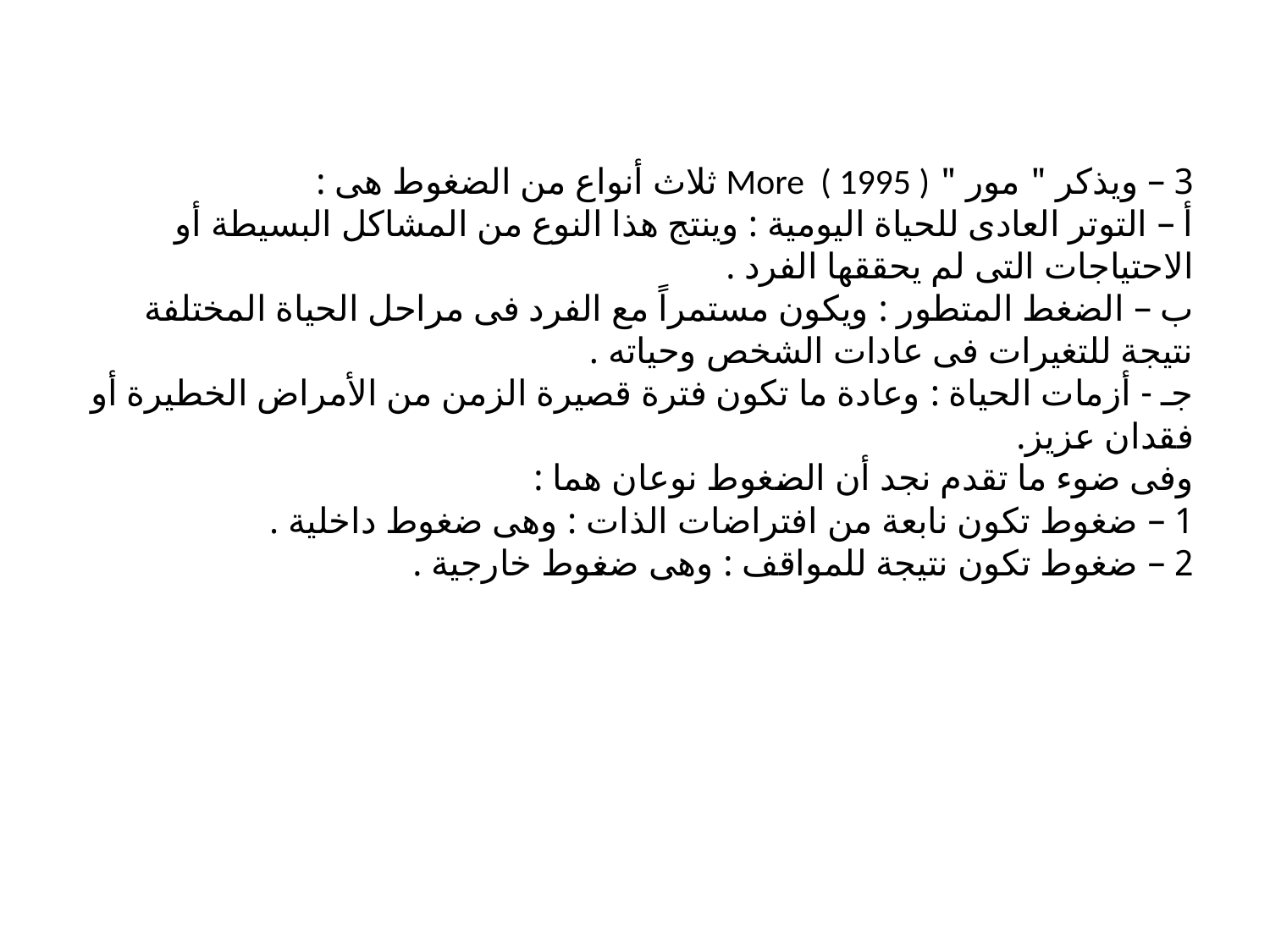

# 3 – ويذكر " مور " More  ( 1995 ) ثلاث أنواع من الضغوط هى : أ – التوتر العادى للحياة اليومية : وينتج هذا النوع من المشاكل البسيطة أو الاحتياجات التى لم يحققها الفرد . ب – الضغط المتطور : ويكون مستمراً مع الفرد فى مراحل الحياة المختلفة نتيجة للتغيرات فى عادات الشخص وحياته . جـ - أزمات الحياة : وعادة ما تكون فترة قصيرة الزمن من الأمراض الخطيرة أو فقدان عزيز. وفى ضوء ما تقدم نجد أن الضغوط نوعان هما : 1 – ضغوط تكون نابعة من افتراضات الذات : وهى ضغوط داخلية . 2 – ضغوط تكون نتيجة للمواقف : وهى ضغوط خارجية .